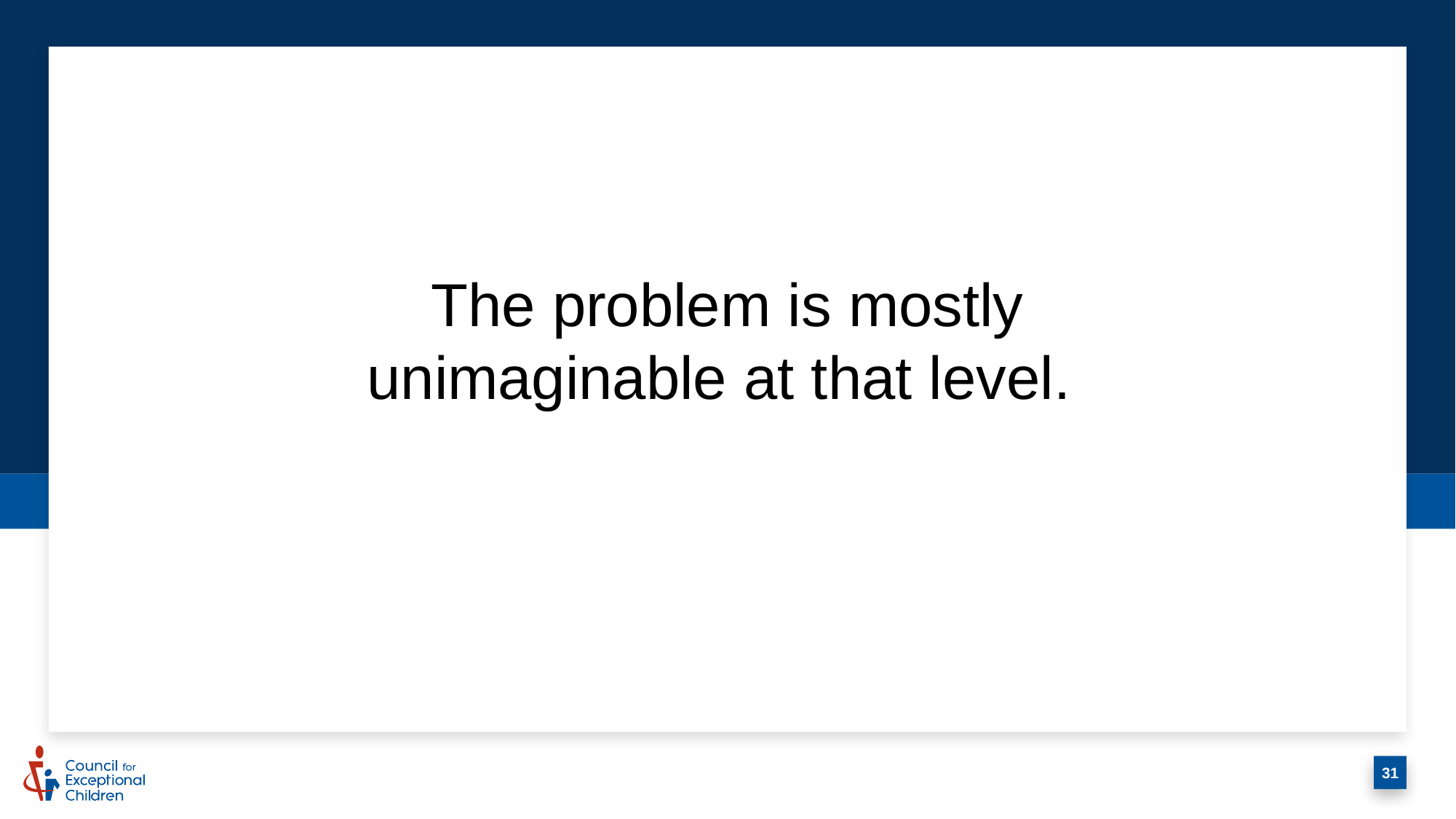

# The problem is mostly unimaginable at that level.